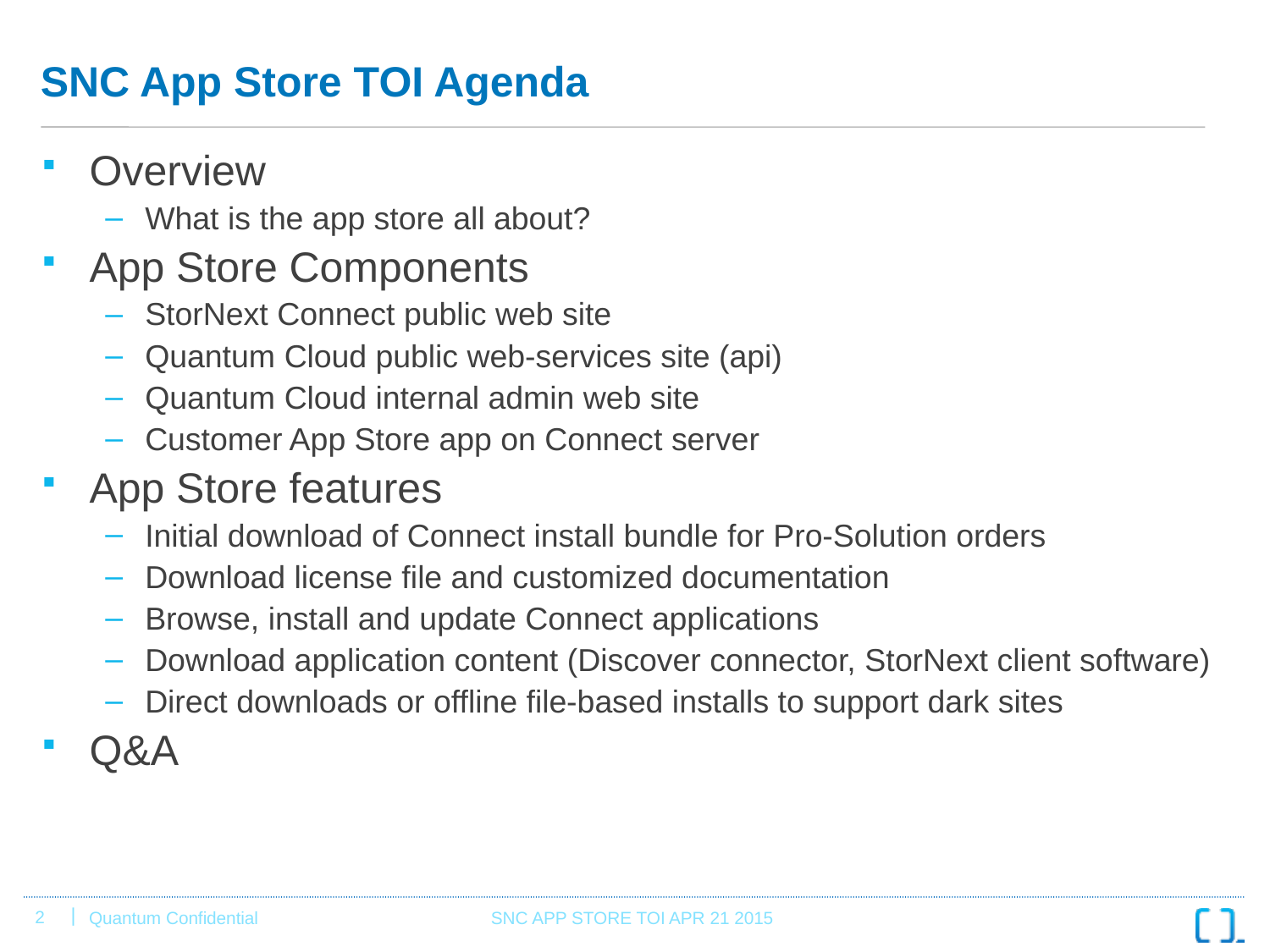

# SNC App Store TOI Agenda
Overview
What is the app store all about?
App Store Components
StorNext Connect public web site
Quantum Cloud public web-services site (api)
Quantum Cloud internal admin web site
Customer App Store app on Connect server
App Store features
Initial download of Connect install bundle for Pro-Solution orders
Download license file and customized documentation
Browse, install and update Connect applications
Download application content (Discover connector, StorNext client software)
Direct downloads or offline file-based installs to support dark sites
Q&A